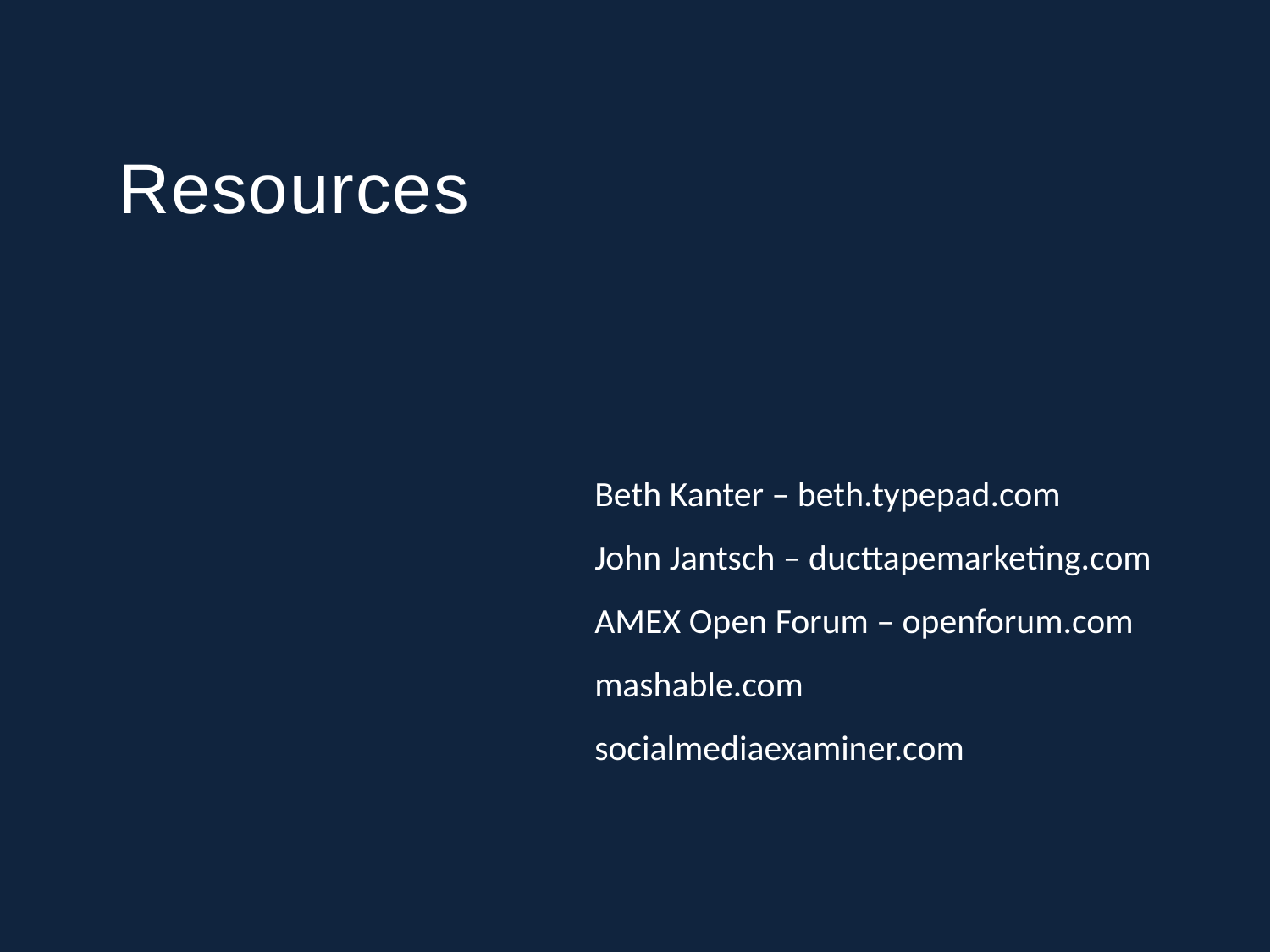

# Resources
Beth Kanter – beth.typepad.com
John Jantsch – ducttapemarketing.com
AMEX Open Forum – openforum.com
mashable.com
socialmediaexaminer.com